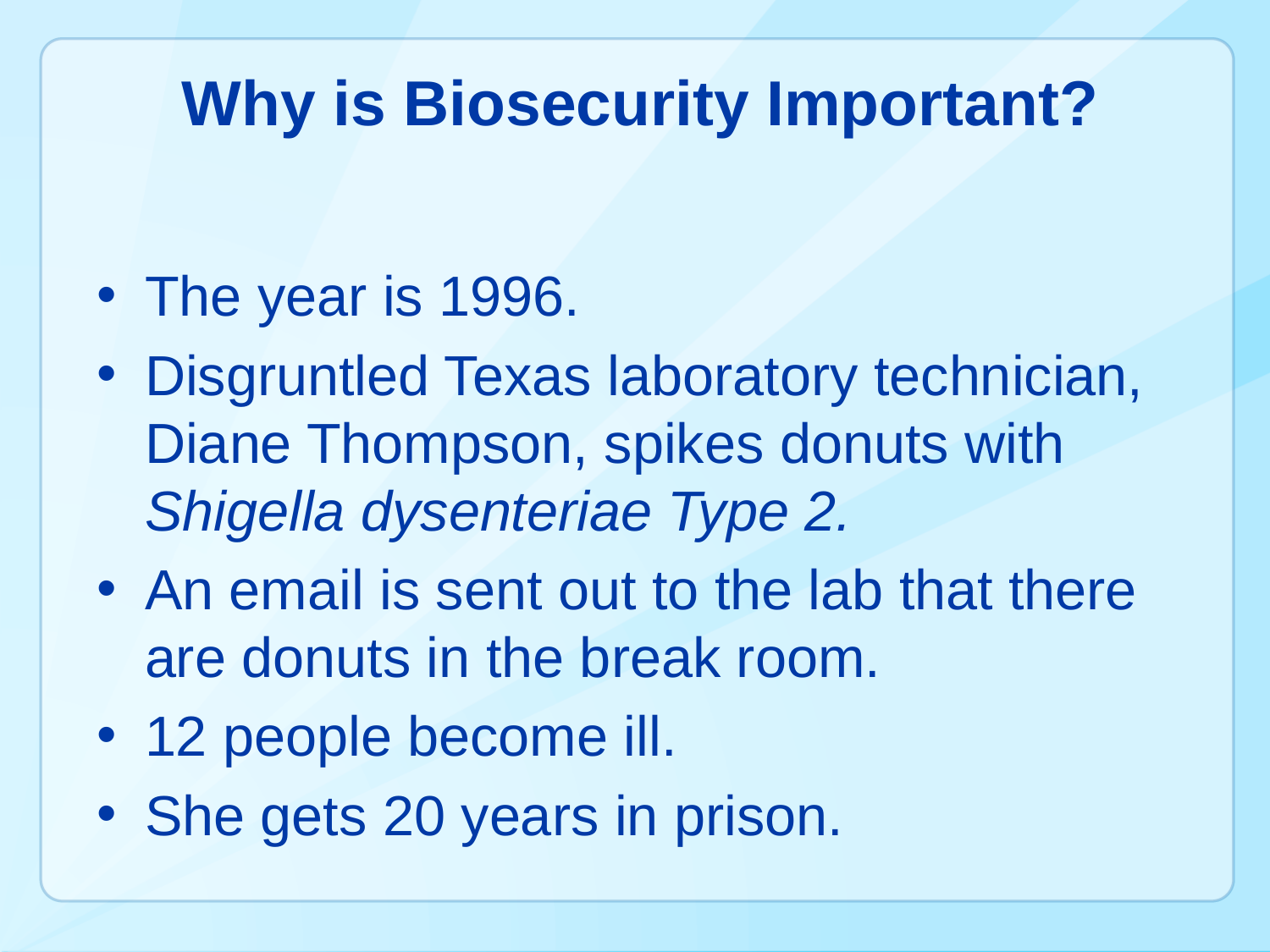

# Why is Biosecurity Important?
The year is 1996.
Disgruntled Texas laboratory technician, Diane Thompson, spikes donuts with Shigella dysenteriae Type 2.
An email is sent out to the lab that there are donuts in the break room.
12 people become ill.
She gets 20 years in prison.